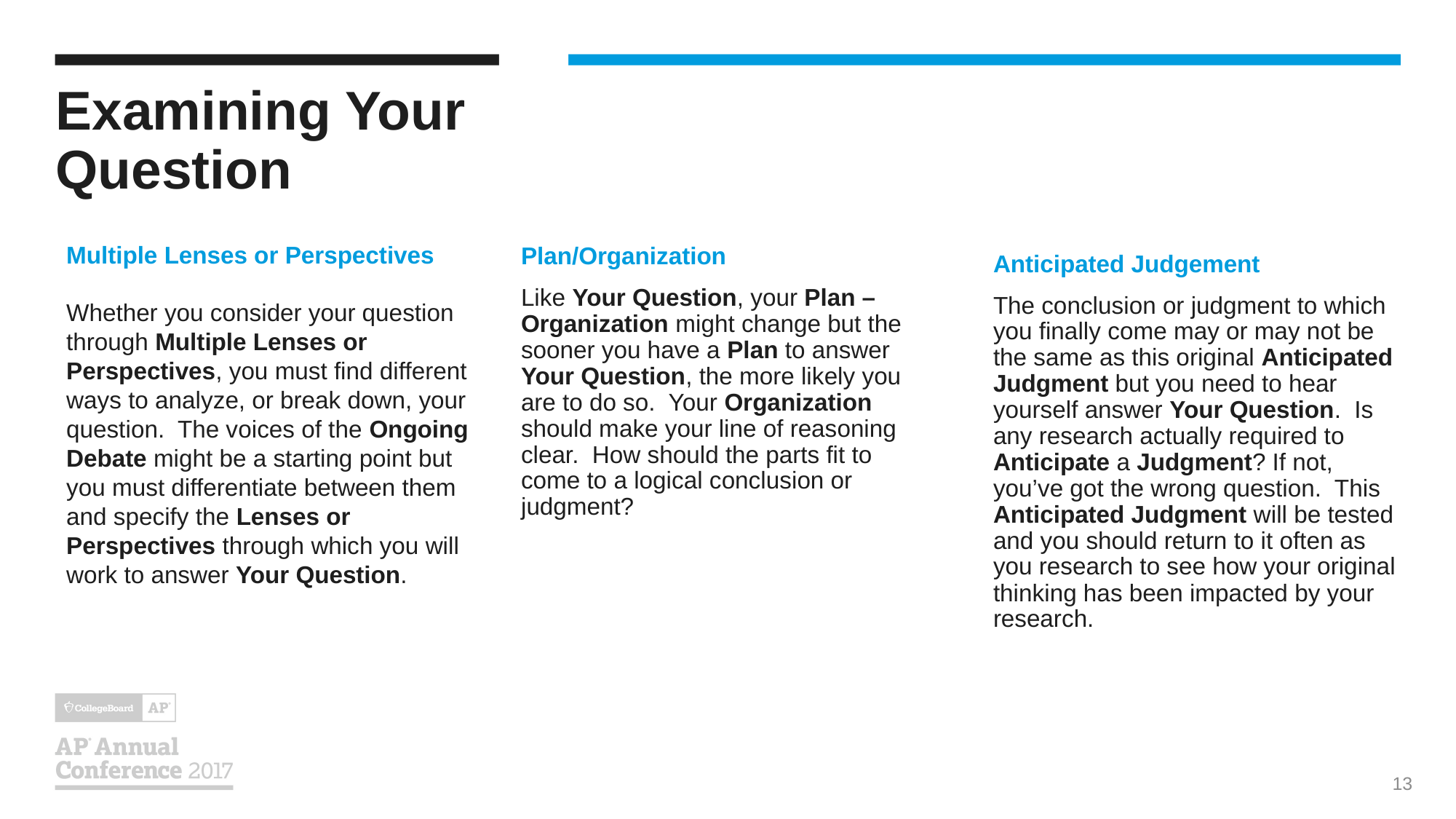

# Examining Your Question
Plan/Organization
Like Your Question, your Plan – Organization might change but the sooner you have a Plan to answer Your Question, the more likely you are to do so.  Your Organization should make your line of reasoning clear.  How should the parts fit to come to a logical conclusion or judgment?

Anticipated Judgement
The conclusion or judgment to which you finally come may or may not be the same as this original Anticipated Judgment but you need to hear yourself answer Your Question.  Is any research actually required to Anticipate a Judgment? If not, you’ve got the wrong question.  This Anticipated Judgment will be tested and you should return to it often as you research to see how your original thinking has been impacted by your research.

Multiple Lenses or Perspectives

Whether you consider your question through Multiple Lenses or Perspectives, you must find different ways to analyze, or break down, your question.  The voices of the Ongoing Debate might be a starting point but you must differentiate between them and specify the Lenses or Perspectives through which you will work to answer Your Question.
13